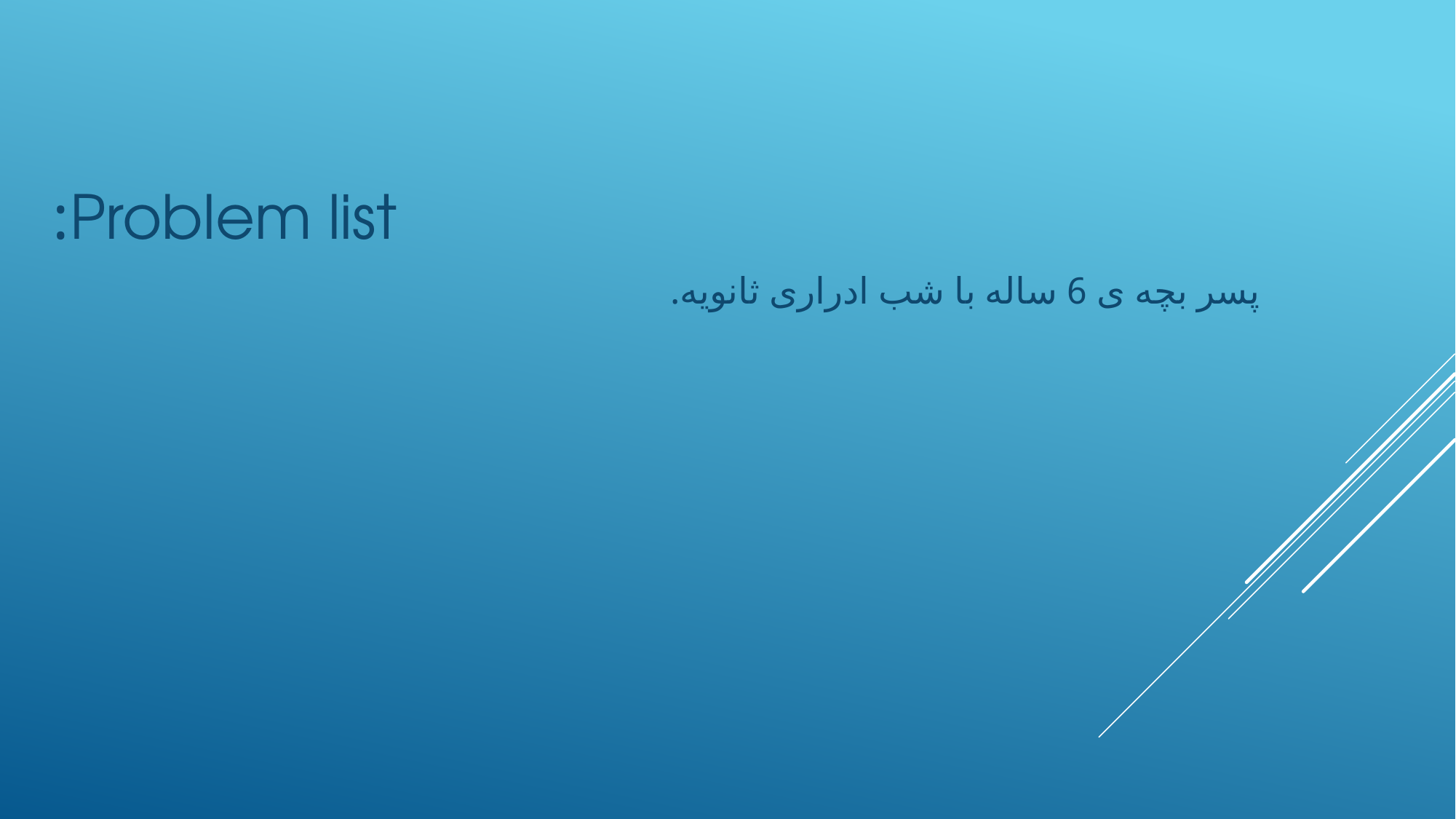

Problem list:
پسر بچه ی 6 ساله با شب ادراری ثانویه.